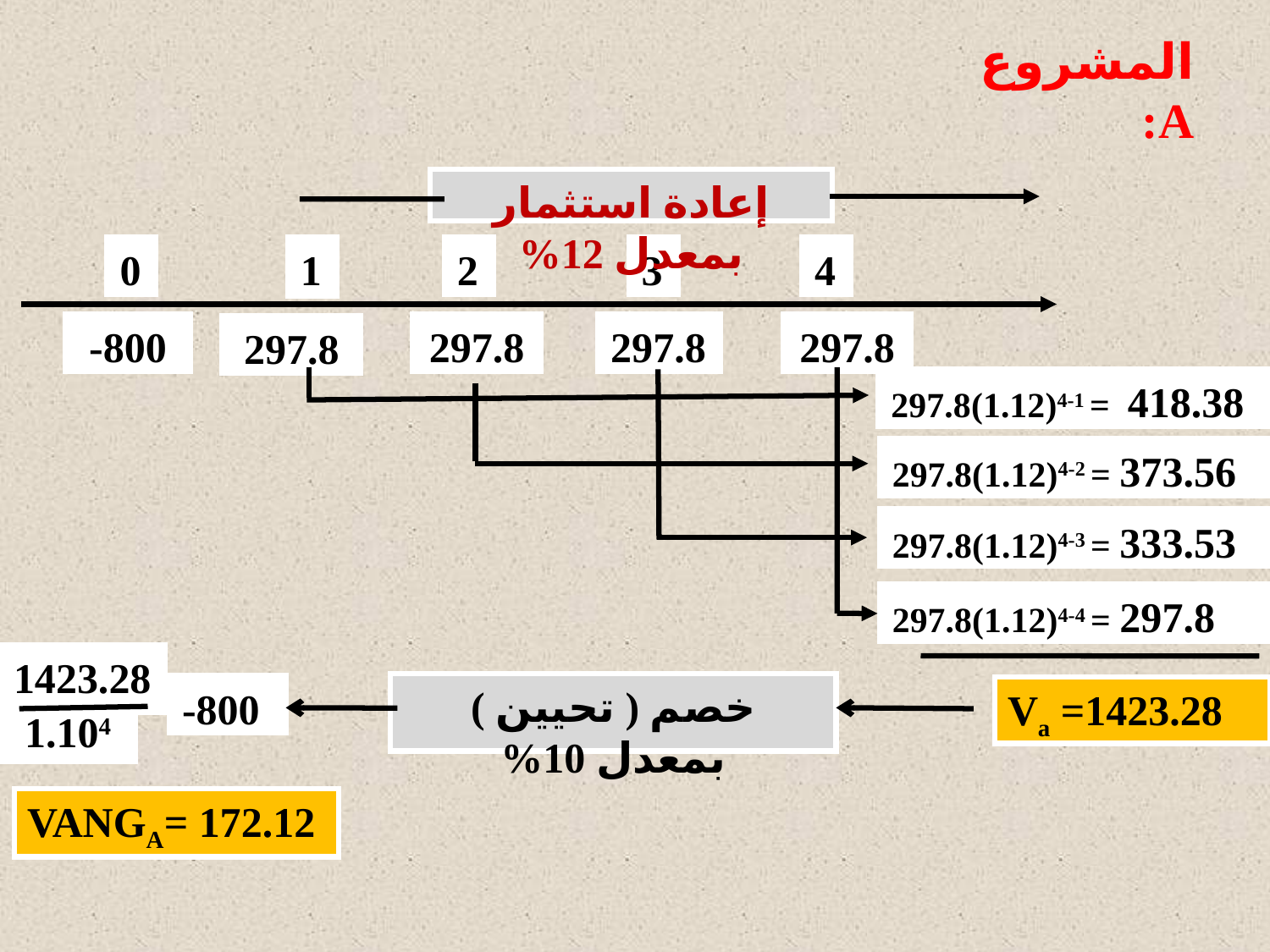

المشروع A:
إعادة استثمار بمعدل 12%
0
1
2
3
4
-800
297.8
297.8
297.8
297.8
297.8(1.12)4-1 =  418.38
297.8(1.12)4-2 = 373.56
297.8(1.12)4-3 = 333.53
297.8(1.12)4-4 = 297.8
1423.28
خصم ( تحيين ) بمعدل 10%
-800
Va =1423.28
1.104
VANGA= 172.12